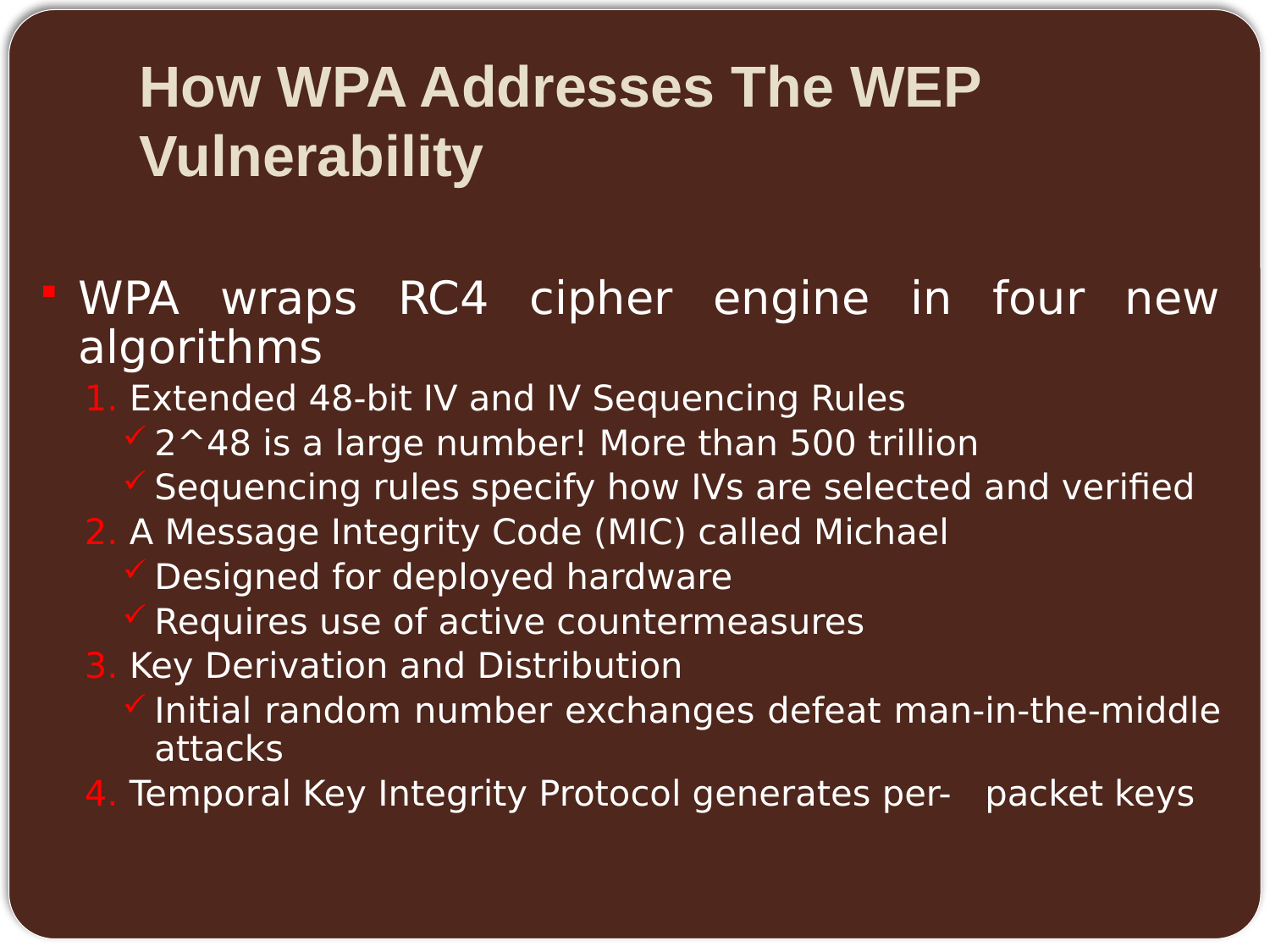

# How WPA Addresses The WEP Vulnerability
WPA wraps RC4 cipher engine in four new algorithms
1. Extended 48-bit IV and IV Sequencing Rules
2^48 is a large number! More than 500 trillion
Sequencing rules specify how IVs are selected and verified
2. A Message Integrity Code (MIC) called Michael
Designed for deployed hardware
Requires use of active countermeasures
3. Key Derivation and Distribution
Initial random number exchanges defeat man-in-the-middle attacks
4. Temporal Key Integrity Protocol generates per-   packet keys